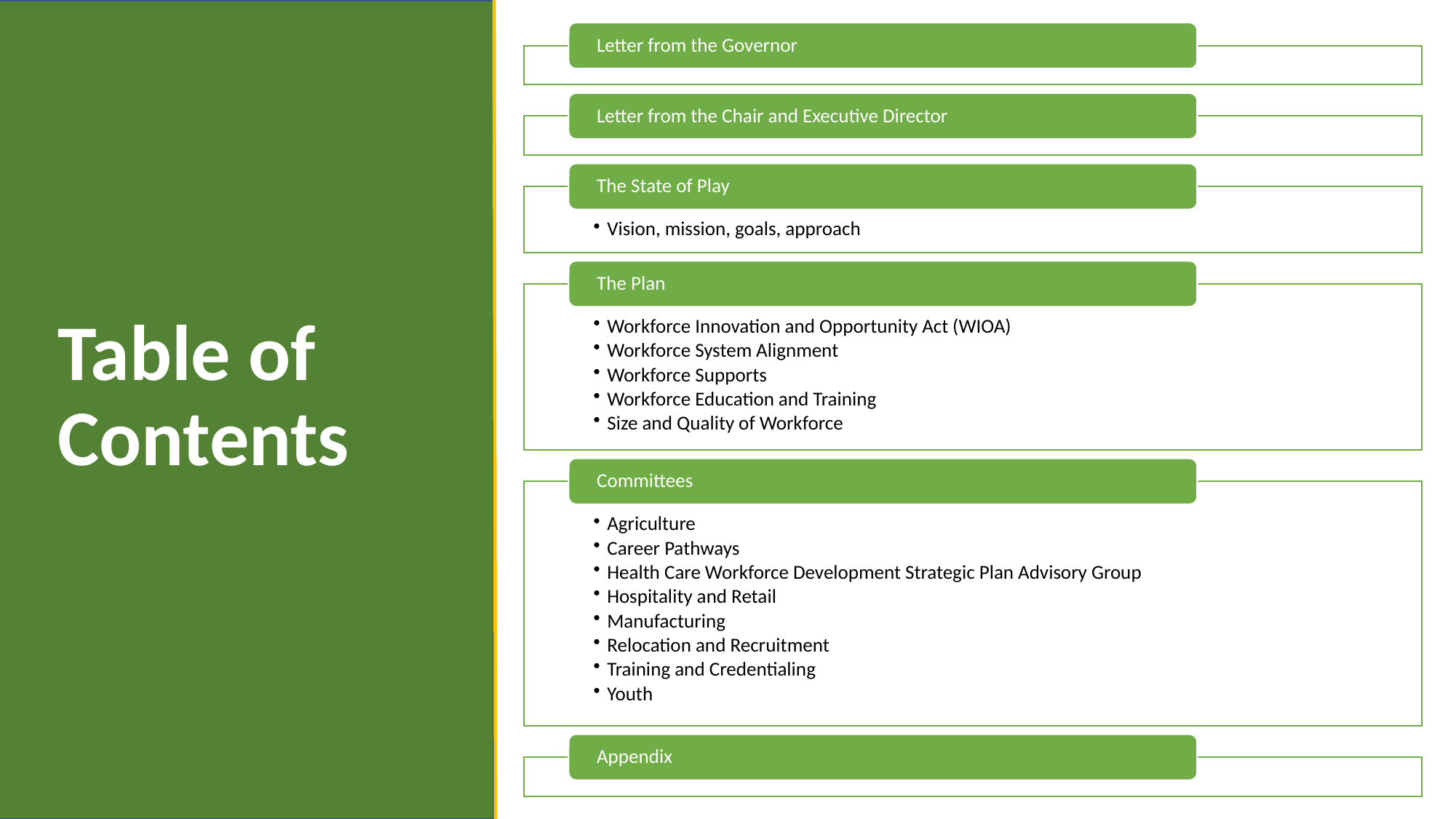

Letter from the Governor
Letter from the Chair and Executive Director
Vision, mission, goals, approach
The State of Play
Workforce Innovation and Opportunity Act (WIOA)
Workforce System Alignment
Workforce Supports
Workforce Education and Training
Size and Quality of Workforce
The Plan
Agriculture
Career Pathways
Health Care Workforce Development Strategic Plan Advisory Group
Hospitality and Retail
Manufacturing
Relocation and Recruitment
Training and Credentialing
Youth
Committees
Appendix
# Table of Contents